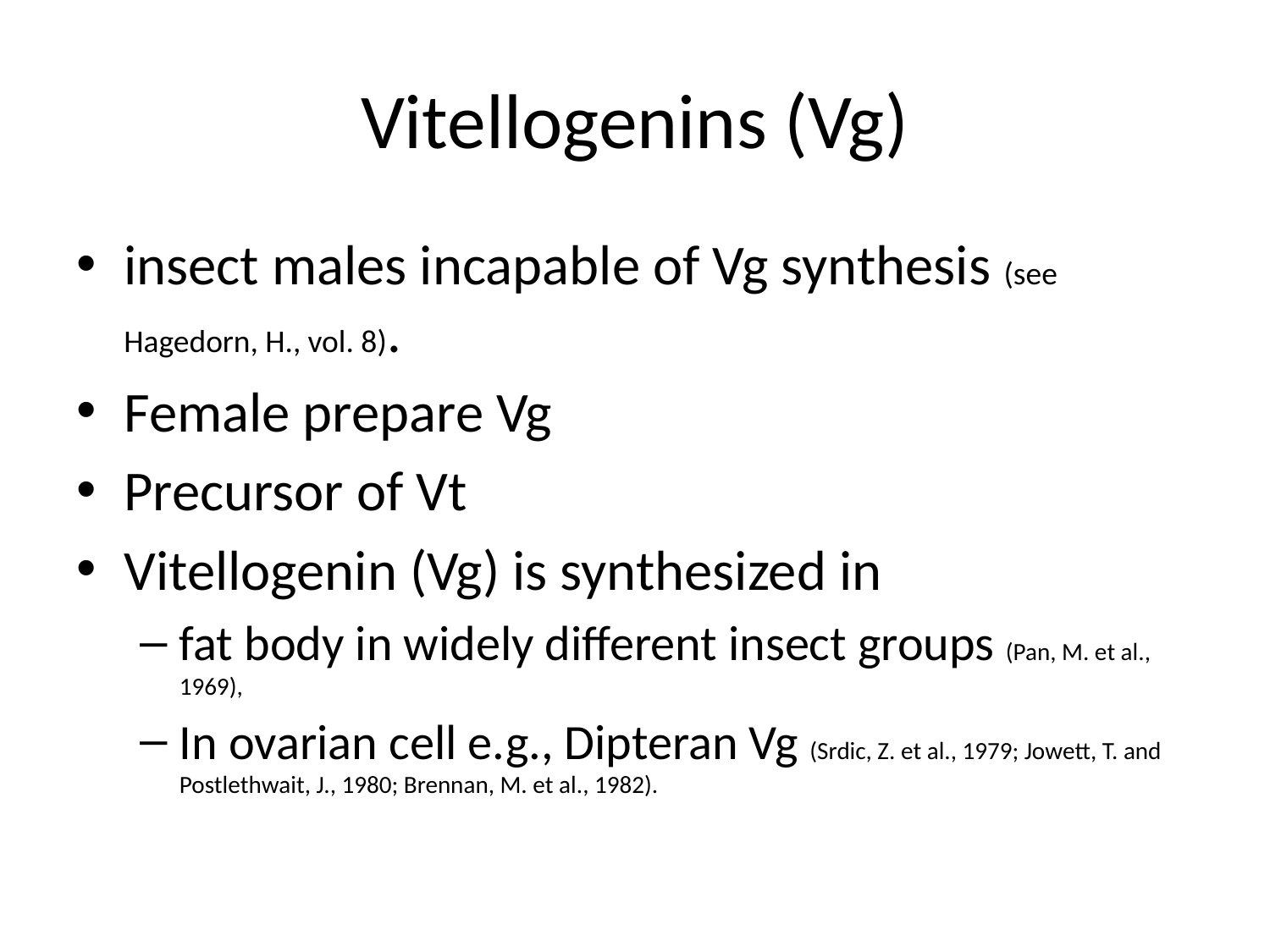

# Vitellogenins (Vg)
insect males incapable of Vg synthesis (see Hagedorn, H., vol. 8).
Female prepare Vg
Precursor of Vt
Vitellogenin (Vg) is synthesized in
fat body in widely different insect groups (Pan, M. et al., 1969),
In ovarian cell e.g., Dipteran Vg (Srdic, Z. et al., 1979; Jowett, T. and Postlethwait, J., 1980; Brennan, M. et al., 1982).